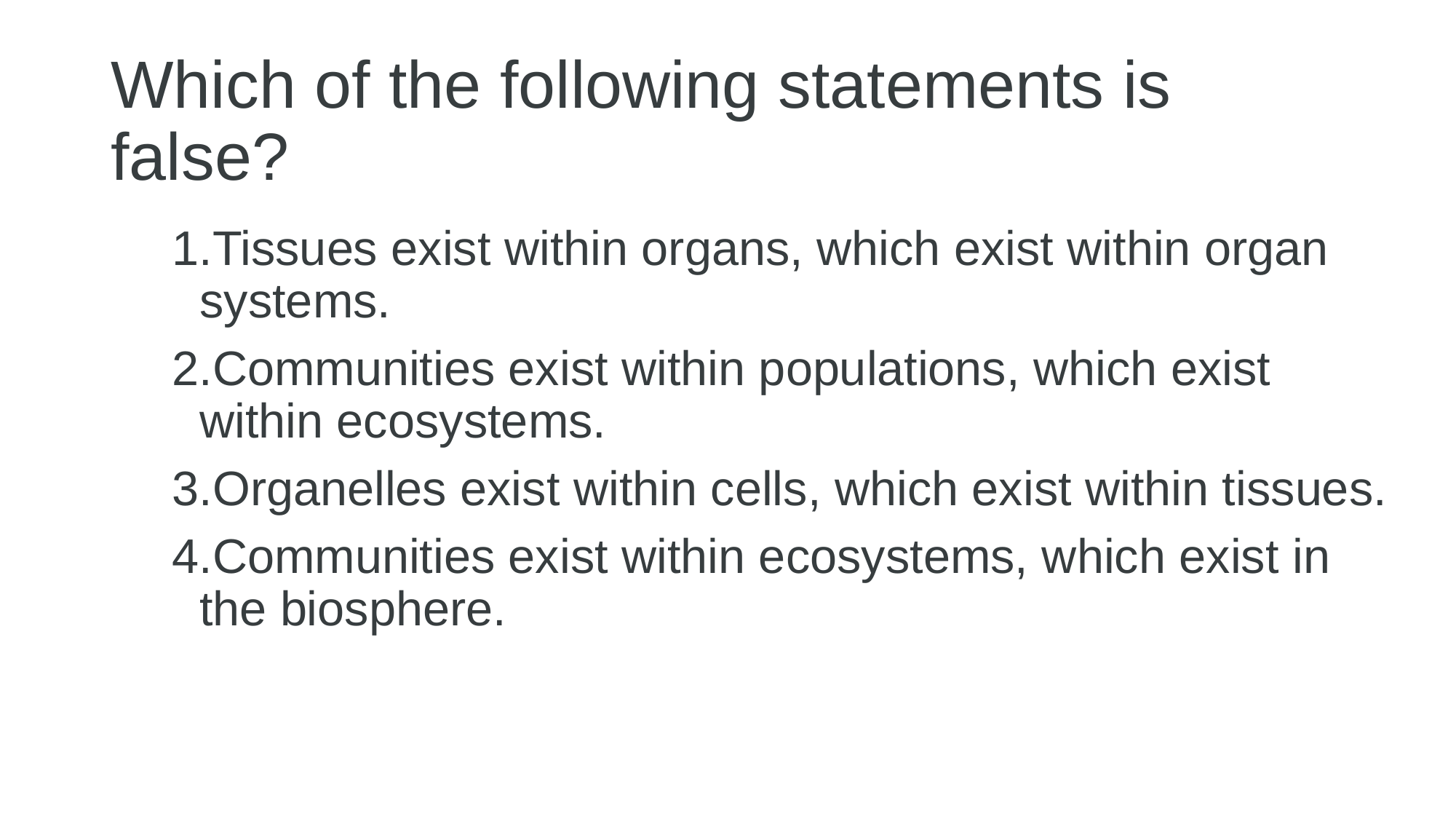

# Which of the following statements is false?
Tissues exist within organs, which exist within organ systems.
Communities exist within populations, which exist within ecosystems.
Organelles exist within cells, which exist within tissues.
Communities exist within ecosystems, which exist in the biosphere.